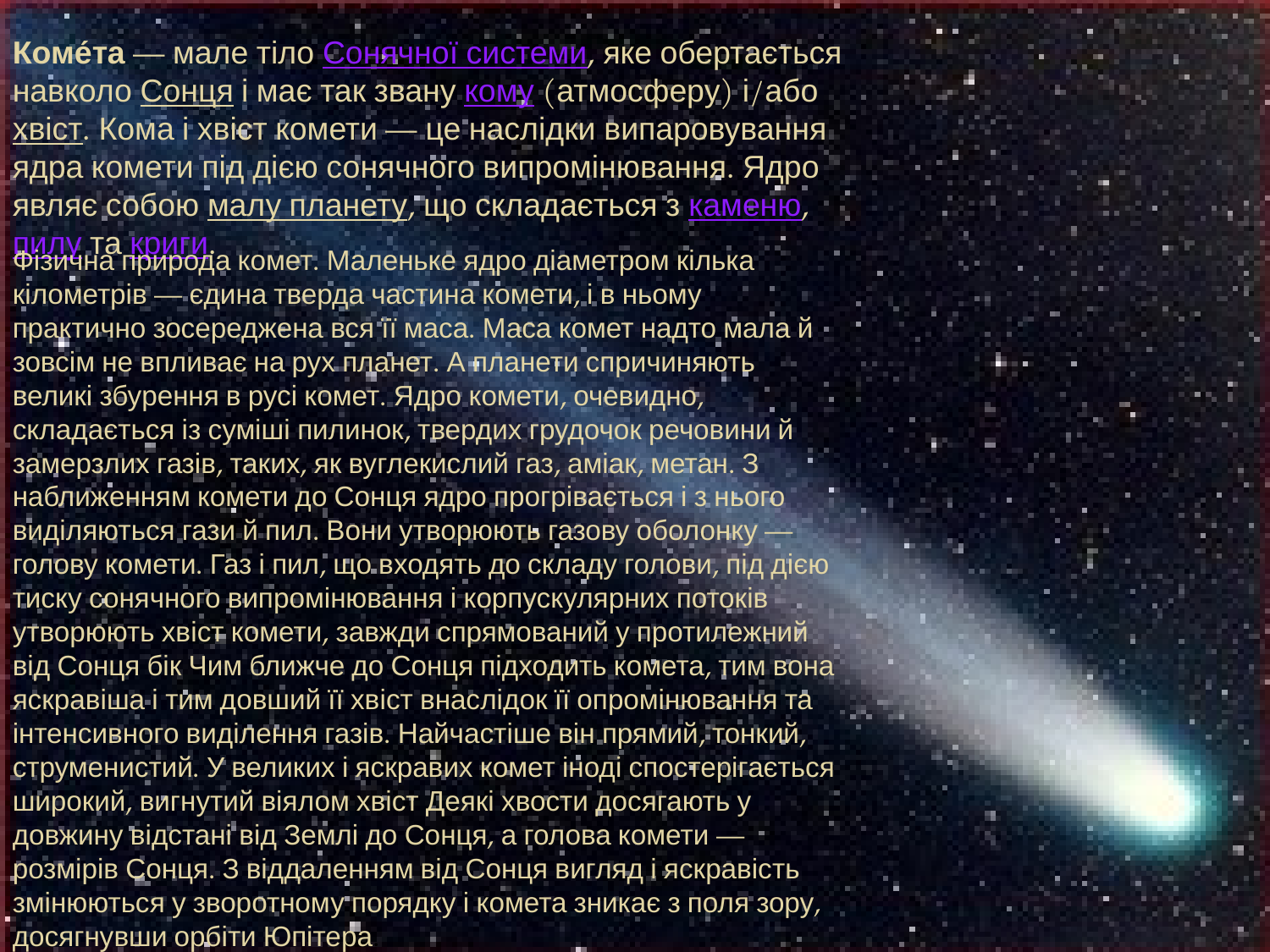

Коме́та — мале тіло Сонячної системи, яке обертається навколо Сонця і має так звану кому (атмосферу) і/або хвіст. Кома і хвіст комети — це наслідки випаровування ядра комети під дією сонячного випромінювання. Ядро являє собою малу планету, що складається з каменю,пилу та криги.
Фізична природа комет. Маленьке ядро діаметром кілька кілометрів — єдина тверда частина комети, і в ньому практично зосереджена вся її маса. Маса комет надто мала й зовсім не впливає на рух планет. А планети спричиняють великі збу­рення в русі комет. Ядро комети, очевидно, складається із суміші пилинок, твердих грудочок речовини й замерзлих газів, таких, як вуглекислий газ, аміак, метан. З наближенням комети до Сонця ядро прогрівається і з нього виділяються гази й пил. Вони утворюють газову оболонку — голову комети. Газ і пил, що входять до складу голови, під дією тиску сонячного випромінювання і корпускулярних потоків утворюють хвіст комети, завжди спрямований у протилежний від Сонця бік Чим ближче до Сонця підходить комета, тим вона яскравіша і тим довший її хвіст внаслідок її опромінювання та інтенсивного виділення газів. Найчастіше він прямий, тонкий, струменистий. У великих і яскравих комет іноді спостерігається широкий, вигнутий віялом хвіст Деякі хвости досягають у довжину відстані від Землі до Сонця, а голова комети — розмірів Сонця. З віддаленням від Сонця вигляд і яскравість змінюються у зворотному порядку і комета зникає з поля зору, досягнувши орбіти Юпітера.